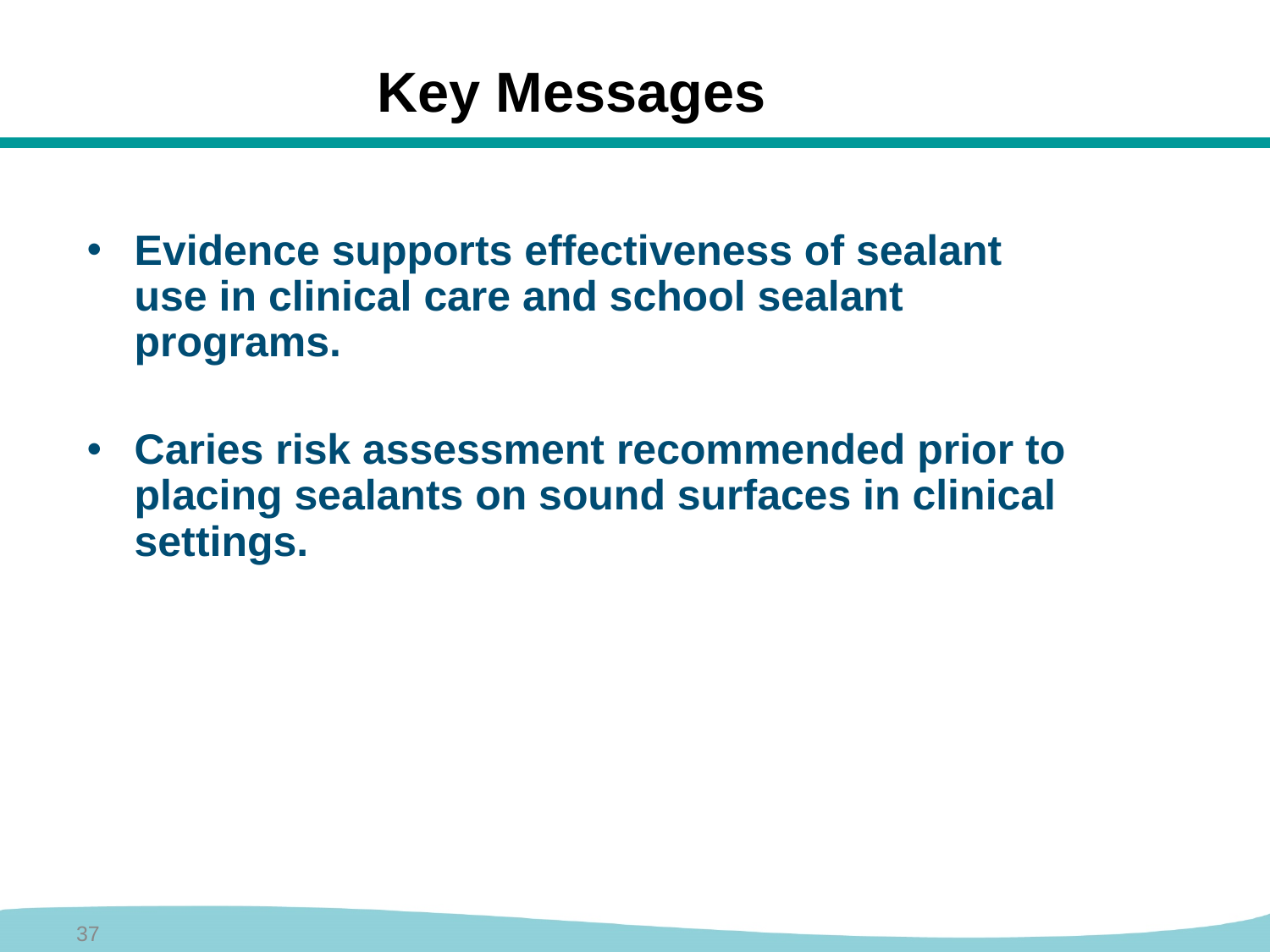

Key Messages
Evidence supports effectiveness of sealant use in clinical care and school sealant programs.

Caries risk assessment recommended prior to placing sealants on sound surfaces in clinical settings.
37